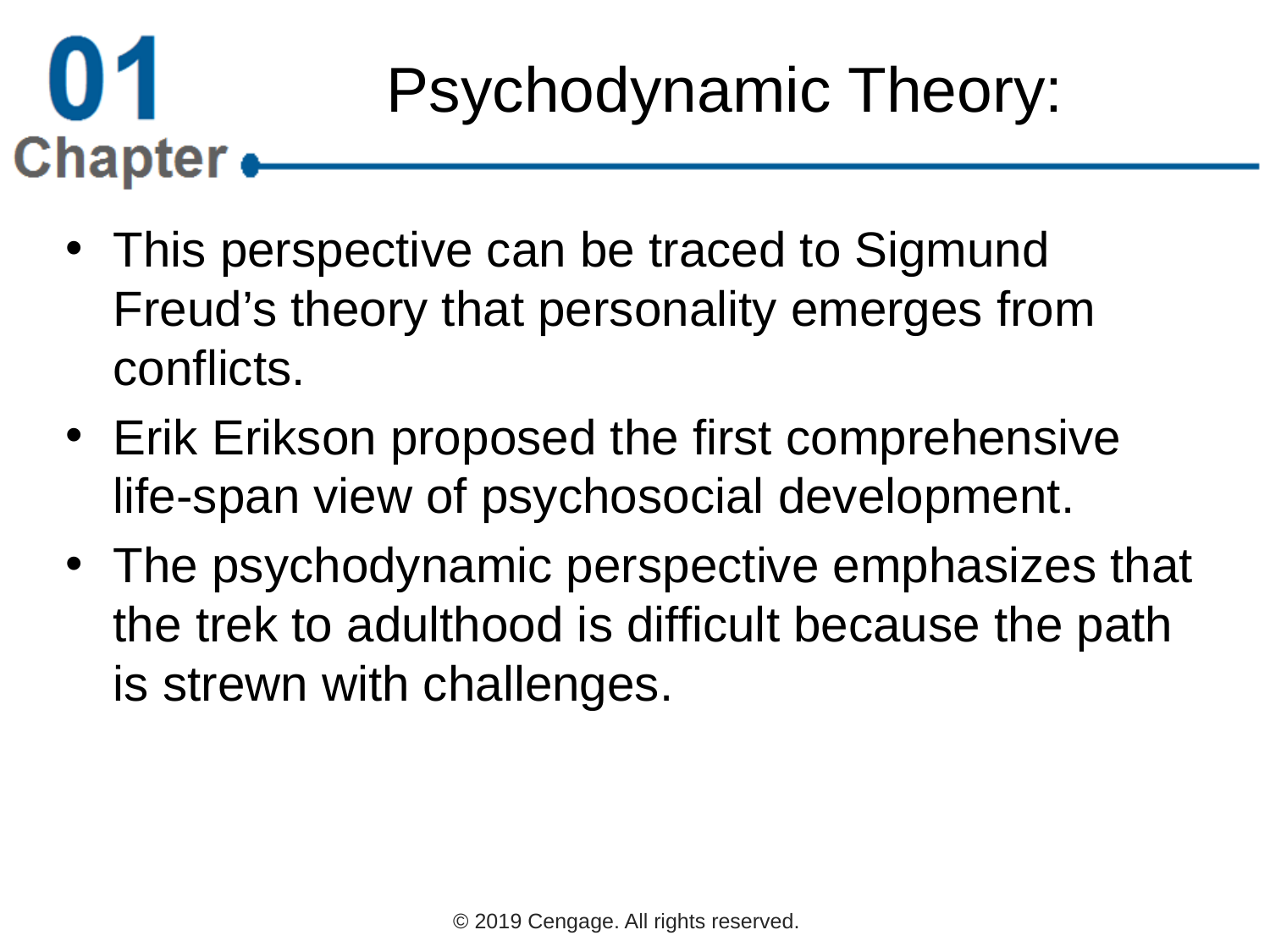

# Psychodynamic Theory:
This perspective can be traced to Sigmund Freud’s theory that personality emerges from conflicts.
Erik Erikson proposed the first comprehensive life-span view of psychosocial development.
The psychodynamic perspective emphasizes that the trek to adulthood is difficult because the path is strewn with challenges.